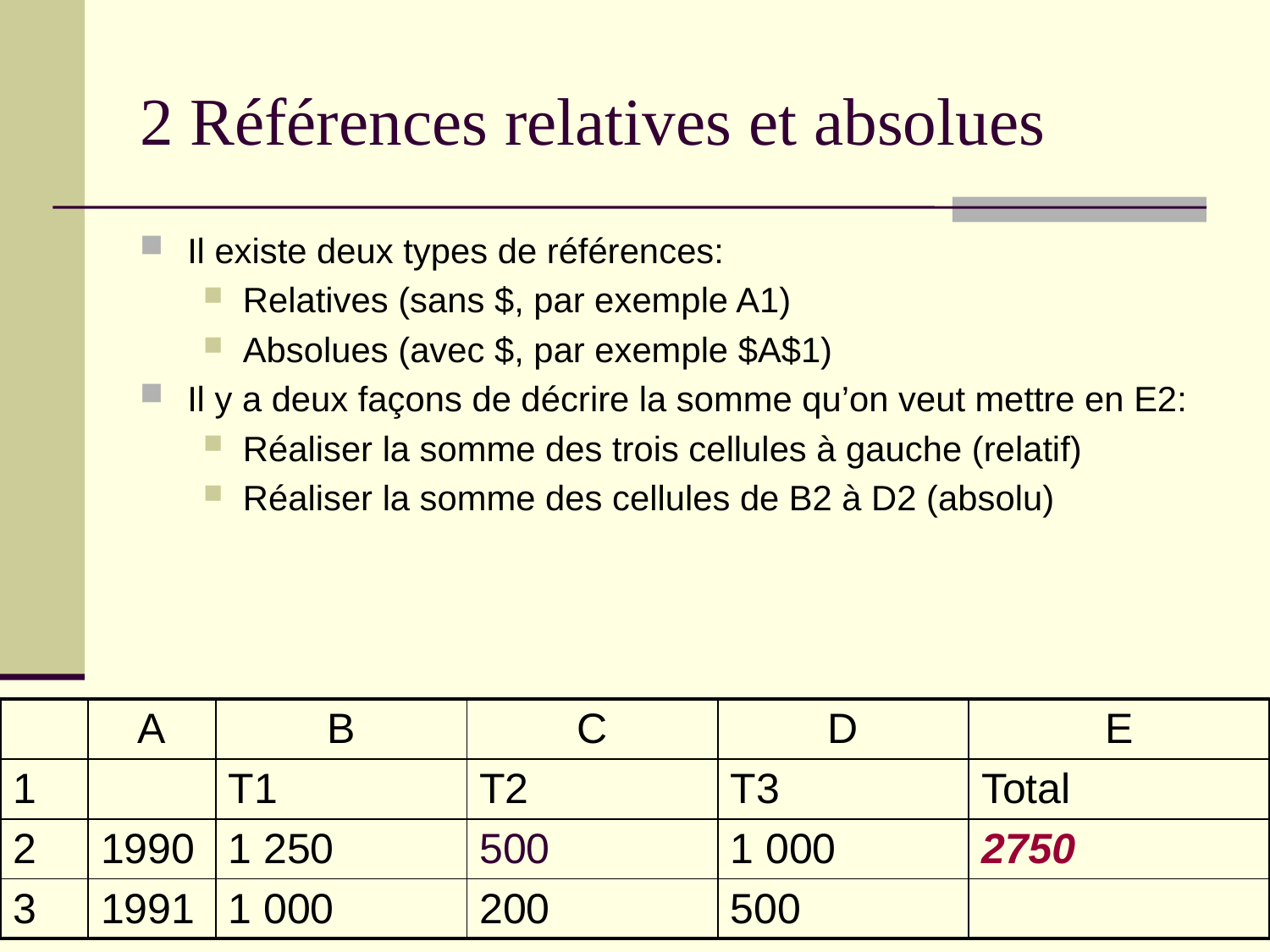

# 2 Références relatives et absolues
Il existe deux types de références:
Relatives (sans $, par exemple A1)
Absolues (avec $, par exemple $A$1)
Il y a deux façons de décrire la somme qu’on veut mettre en E2:
Réaliser la somme des trois cellules à gauche (relatif)
Réaliser la somme des cellules de B2 à D2 (absolu)
|  | A | B | C | D | E |
| --- | --- | --- | --- | --- | --- |
| 1 |  | T1 | T2 | T3 | Total |
| 2 | 1990 | 1 250 | 500 | 1 000 | 2750 |
| 3 | 1991 | 1 000 | 200 | 500 |  |